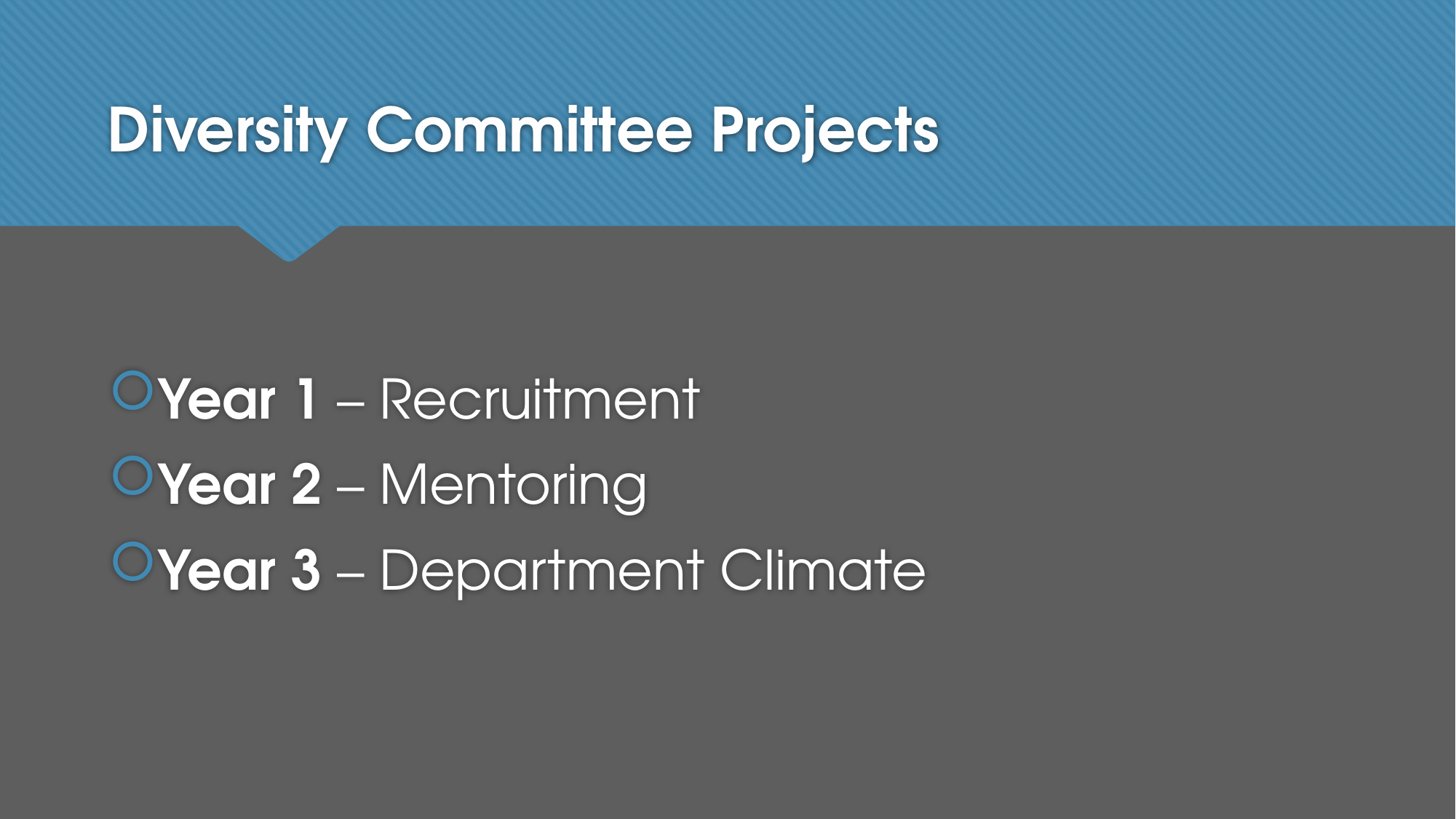

# Diversity Committee Projects
Year 1 – Recruitment
Year 2 – Mentoring
Year 3 – Department Climate